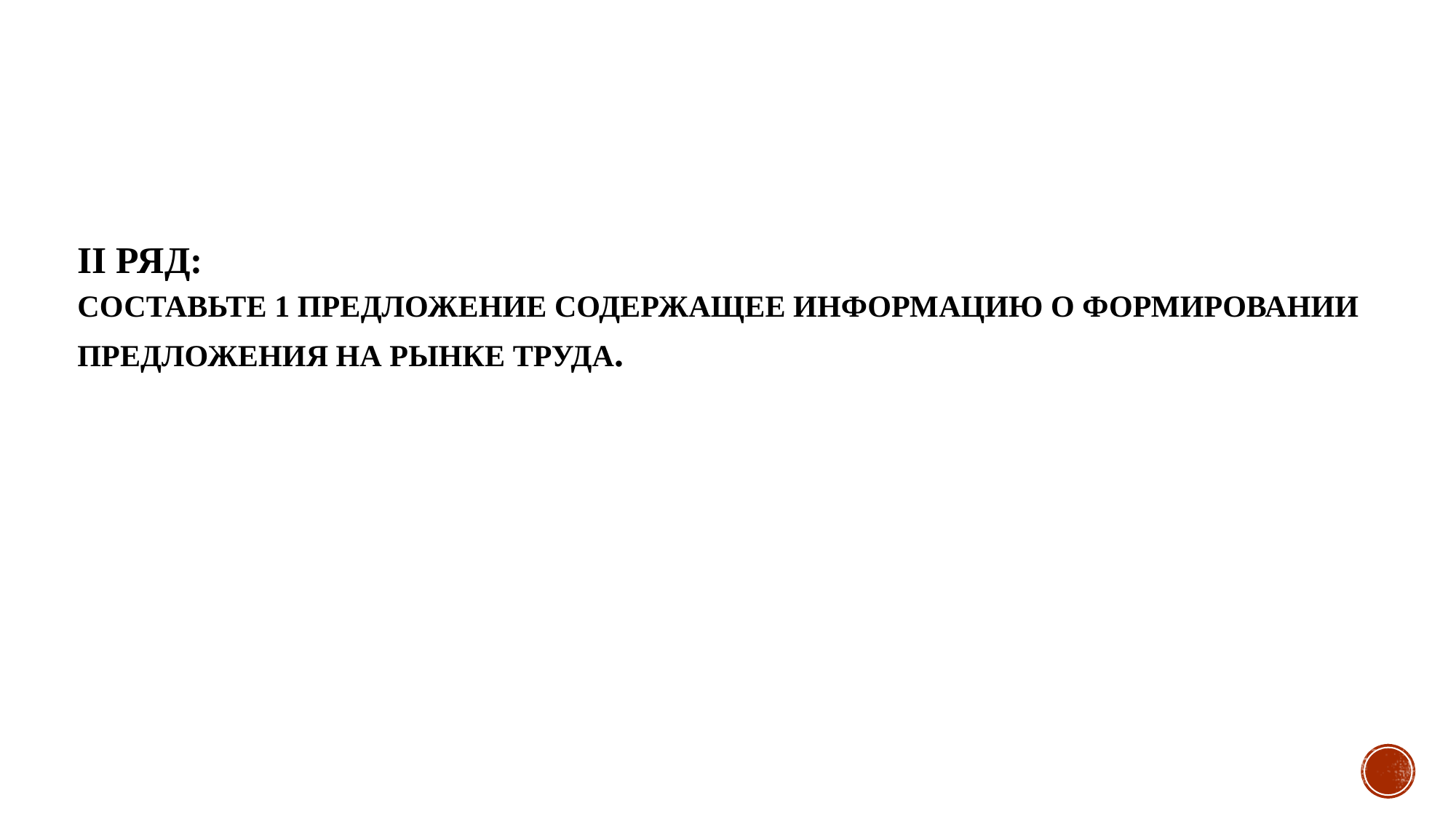

# II ряд: Составьте 1 предложение содержащее информацию о формировании предложения на рынке труда.